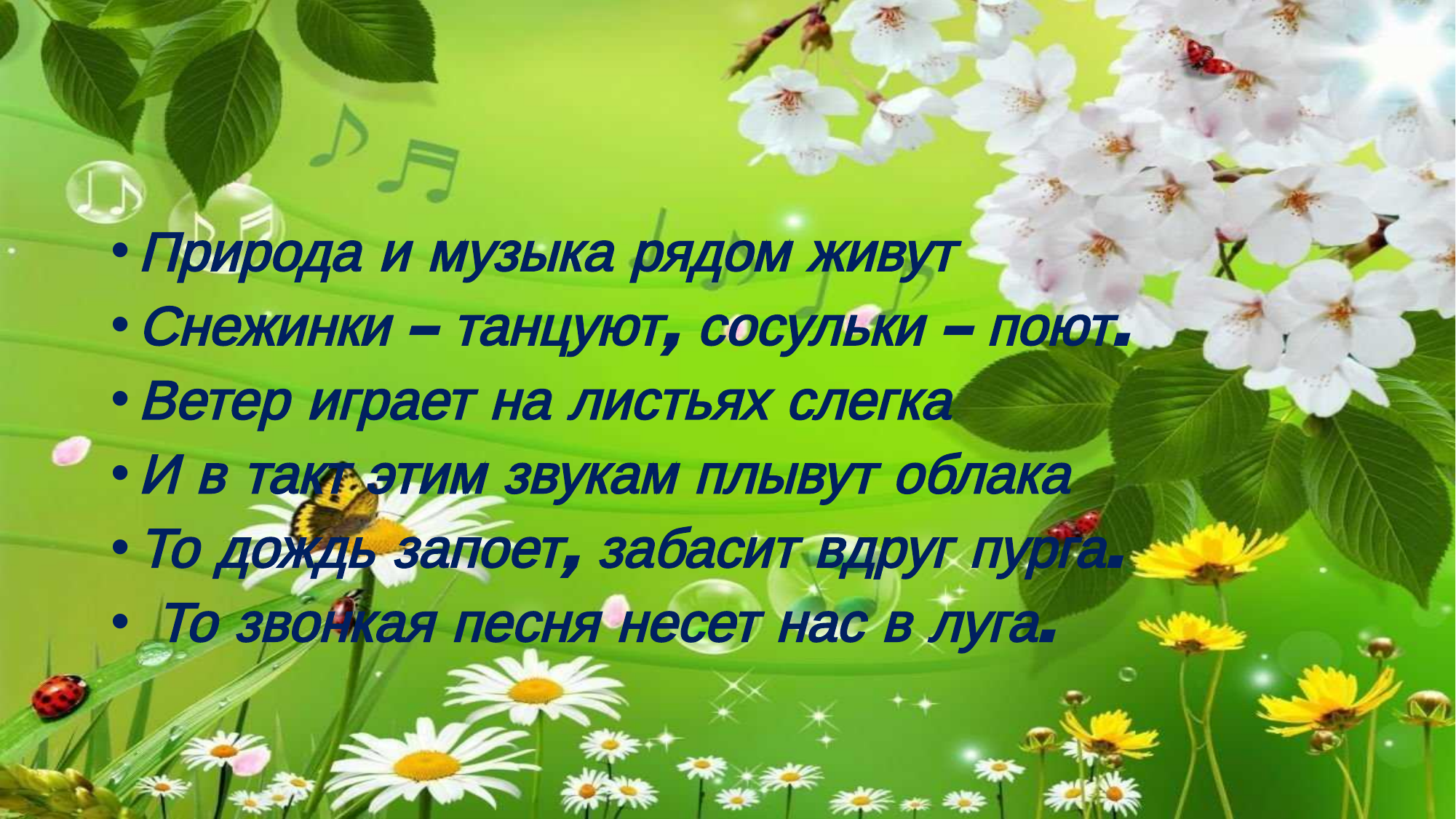

Природа и музыка рядом живут
Снежинки – танцуют, сосульки – поют.
Ветер играет на листьях слегка
И в такт этим звукам плывут облака
То дождь запоет, забасит вдруг пурга.
 То звонкая песня несет нас в луга.